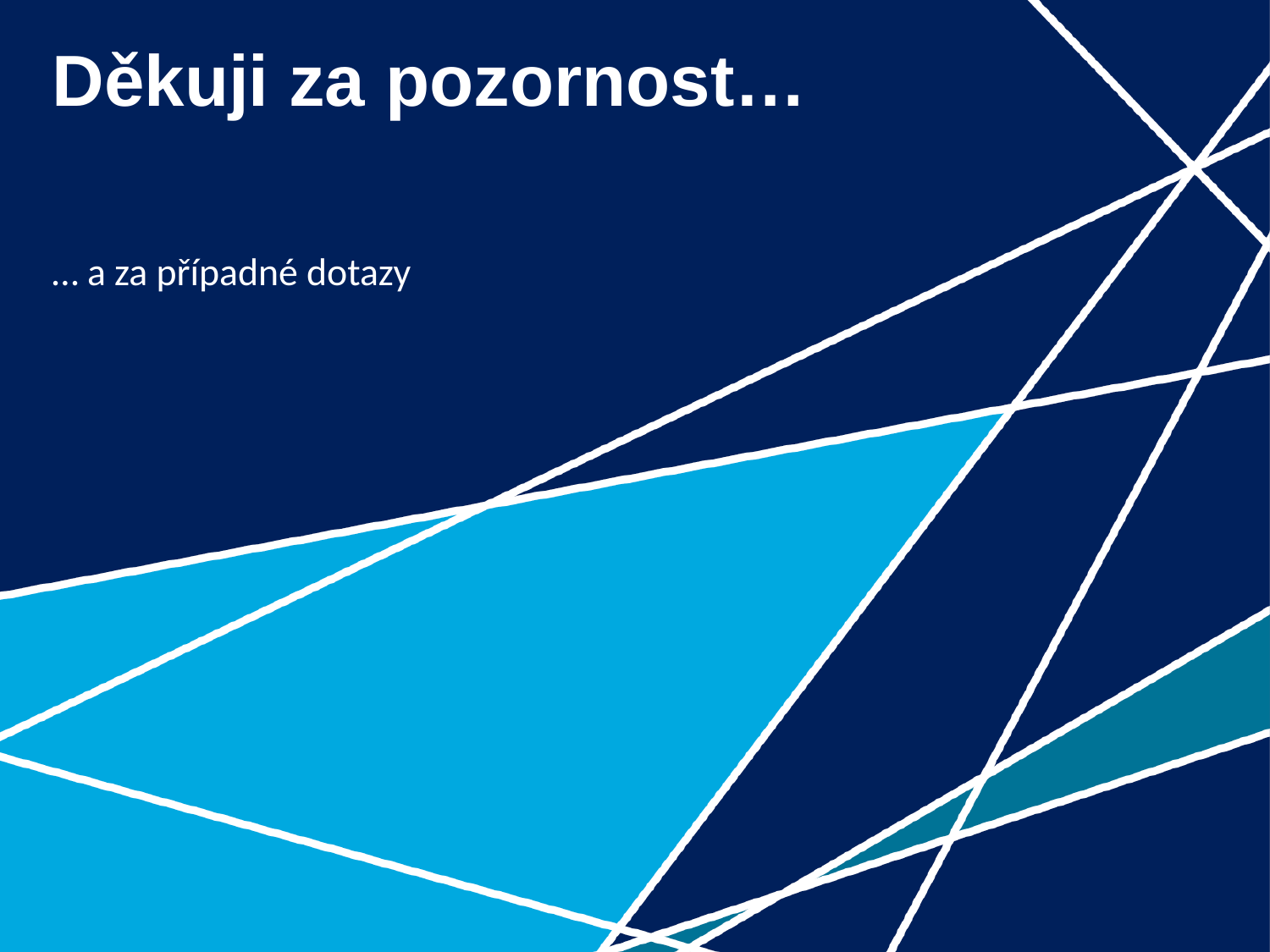

# Děkuji za pozornost…
… a za případné dotazy